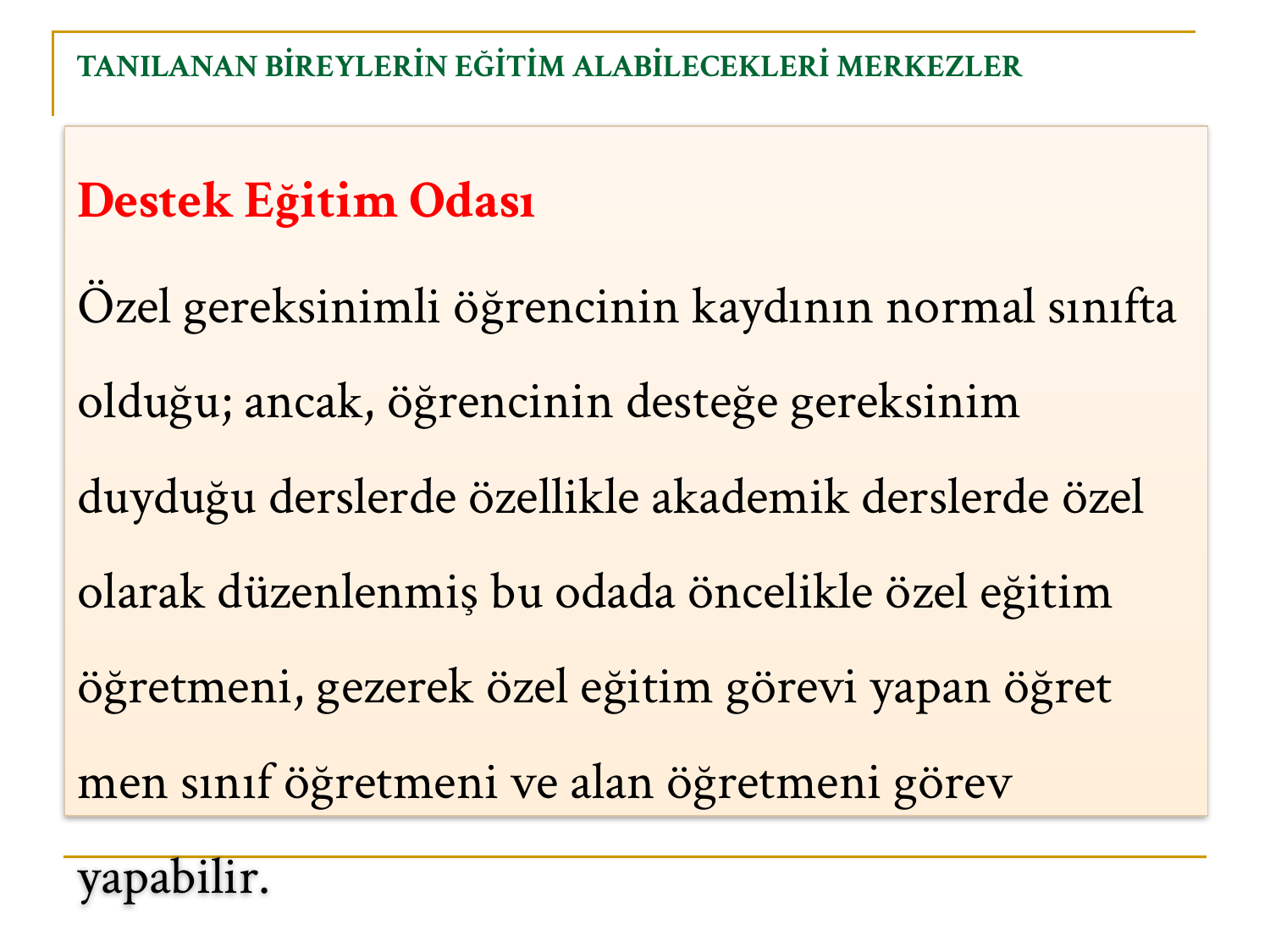

# TANILANAN BİREYLERİN EĞİTİM ALABİLECEKLERİ MERKEZLER
Destek Eğitim Odası
Özel gereksinimli öğrencinin kaydının normal sınıfta olduğu; ancak, öğrencinin des­teğe gereksinim duyduğu derslerde özellikle akademik derslerde özel olarak düzenlenmiş bu odada öncelikle özel eğitim öğretmeni, gezerek özel eğitim görevi yapan öğret­men sınıf öğretmeni ve alan öğretmeni görev yapabilir.